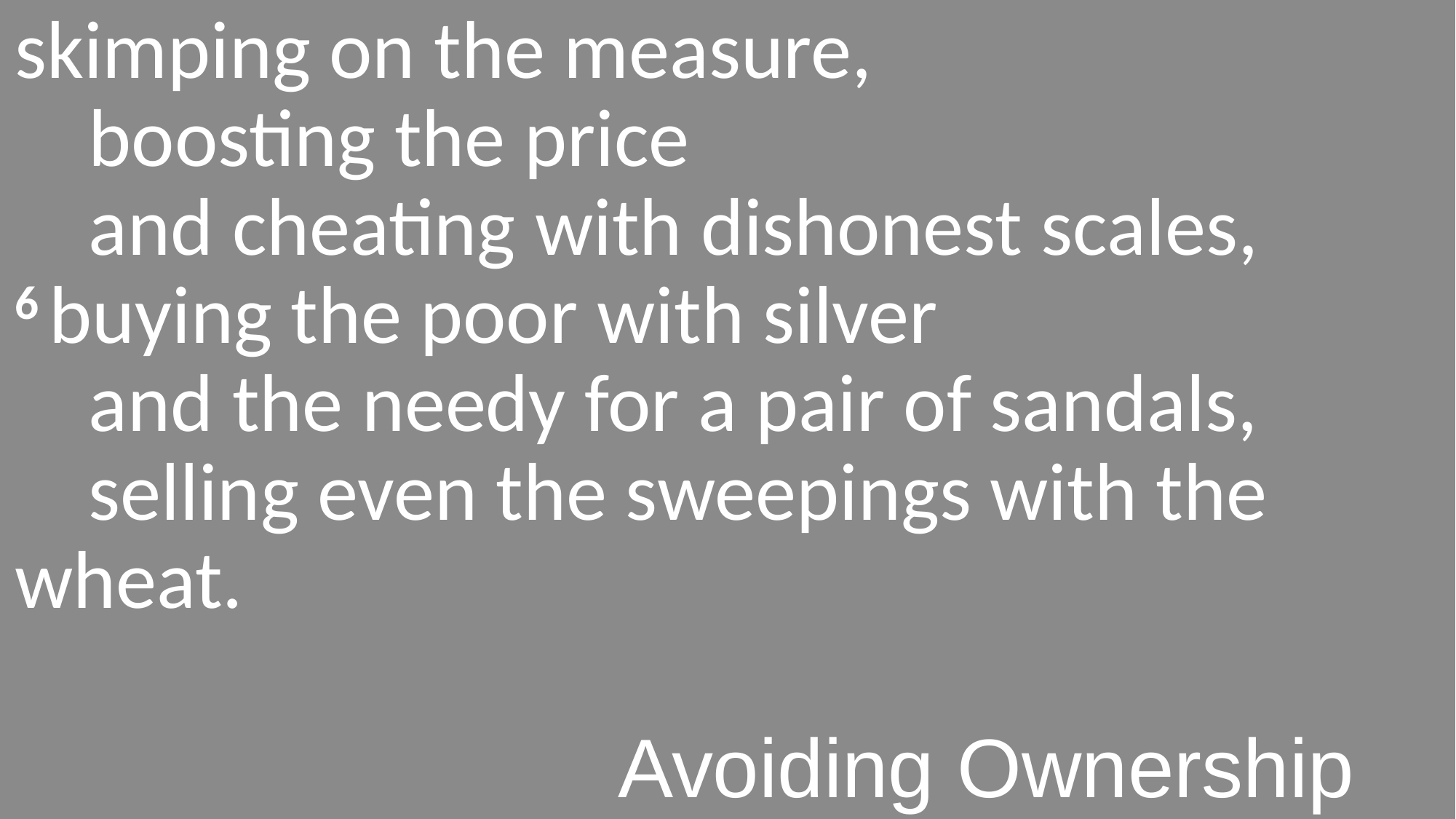

skimping on the measure,
    boosting the price
    and cheating with dishonest scales,
6 buying the poor with silver
    and the needy for a pair of sandals,
    selling even the sweepings with the wheat.
#

Avoiding Ownership